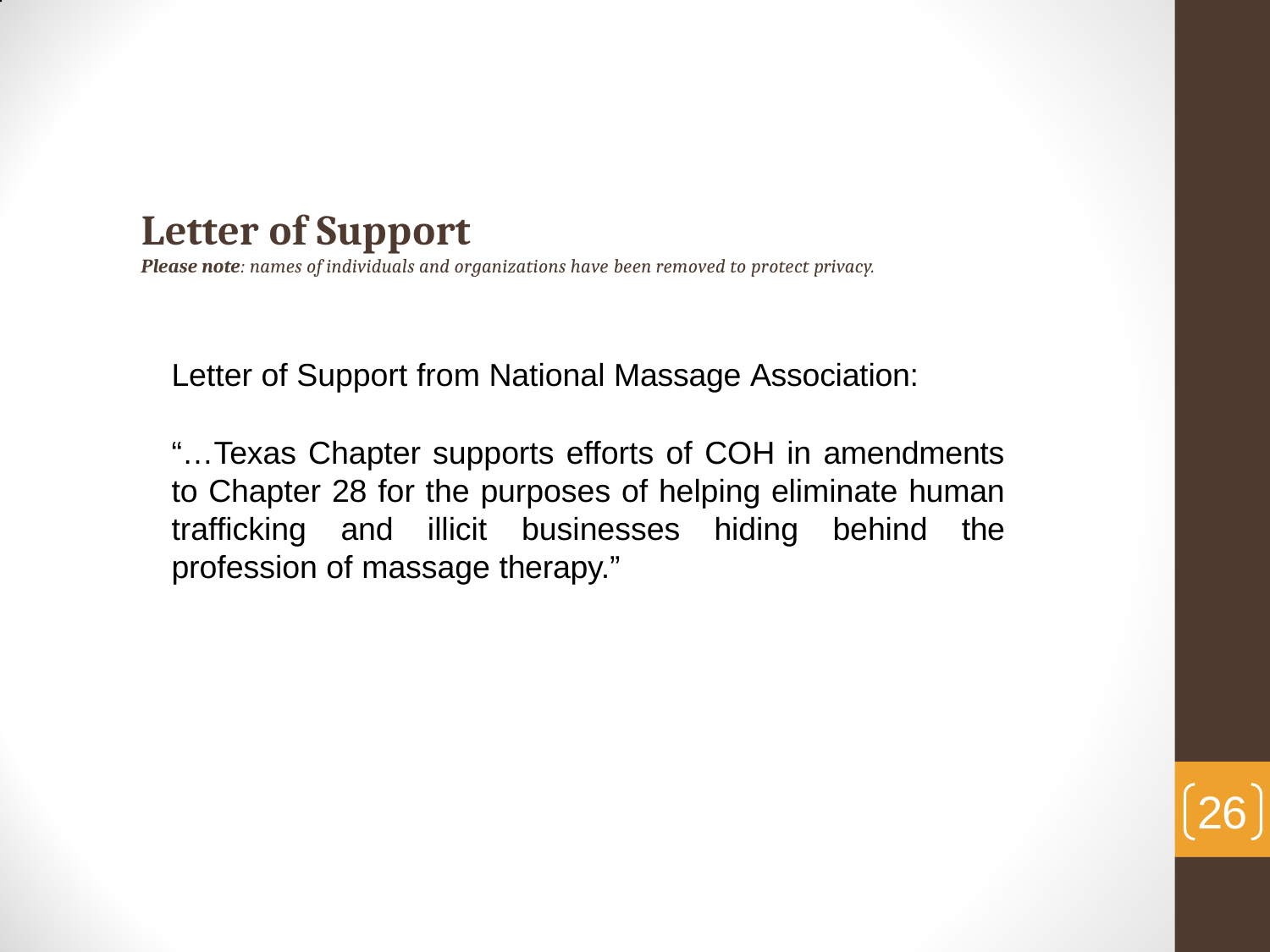

# Letter of Support
Please note: names of individuals and organizations have been removed to protect privacy.
Letter of Support from National Massage Association:

“…Texas Chapter supports efforts of COH in amendments to Chapter 28 for the purposes of helping eliminate human trafficking  and  illicit  businesses  hiding  behind  the profession of massage therapy.”

26